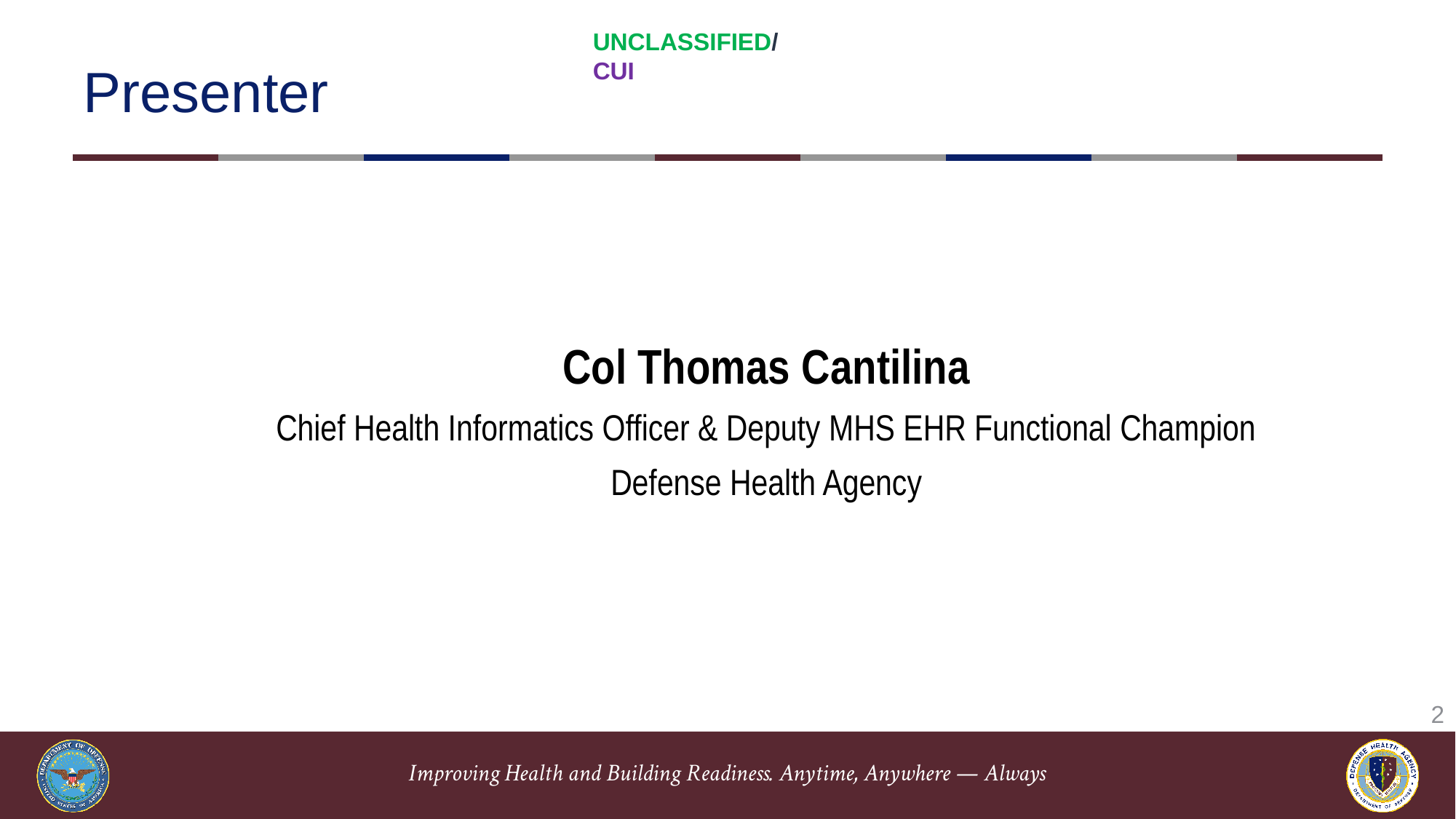

# Presenter

Col Thomas Cantilina
Chief Health Informatics Officer & Deputy MHS EHR Functional Champion
Defense Health Agency

2